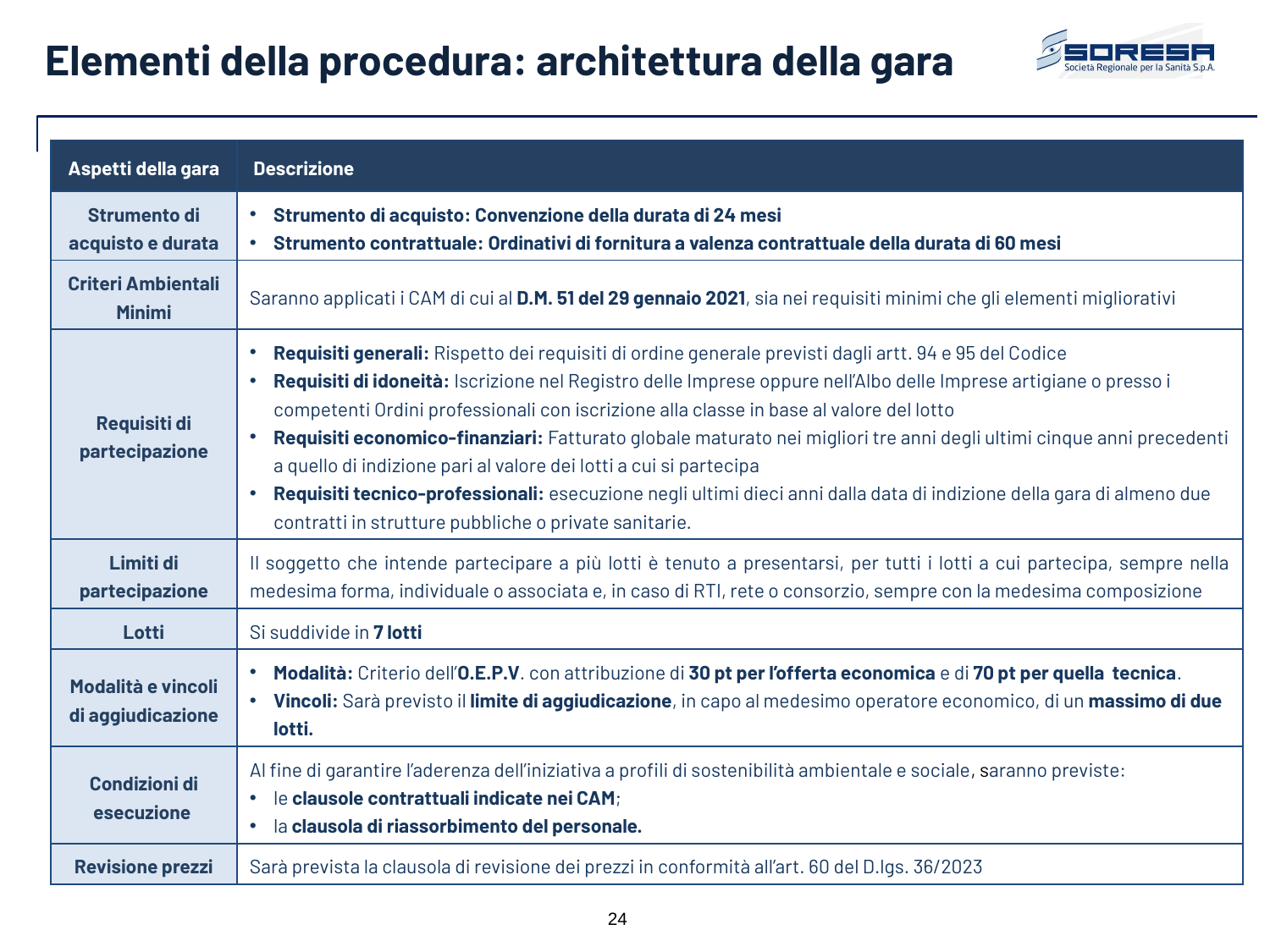

Elementi della procedura: architettura della gara
| Aspetti della gara | Descrizione |
| --- | --- |
| Strumento di acquisto e durata | Strumento di acquisto: Convenzione della durata di 24 mesi Strumento contrattuale: Ordinativi di fornitura a valenza contrattuale della durata di 60 mesi |
| Criteri Ambientali Minimi | Saranno applicati i CAM di cui al D.M. 51 del 29 gennaio 2021, sia nei requisiti minimi che gli elementi migliorativi |
| Requisiti di partecipazione | Requisiti generali: Rispetto dei requisiti di ordine generale previsti dagli artt. 94 e 95 del Codice Requisiti di idoneità: Iscrizione nel Registro delle Imprese oppure nell’Albo delle Imprese artigiane o presso i competenti Ordini professionali con iscrizione alla classe in base al valore del lotto Requisiti economico-finanziari: Fatturato globale maturato nei migliori tre anni degli ultimi cinque anni precedenti a quello di indizione pari al valore dei lotti a cui si partecipa Requisiti tecnico-professionali: esecuzione negli ultimi dieci anni dalla data di indizione della gara di almeno due contratti in strutture pubbliche o private sanitarie. |
| Limiti di partecipazione | Il soggetto che intende partecipare a più lotti è tenuto a presentarsi, per tutti i lotti a cui partecipa, sempre nella medesima forma, individuale o associata e, in caso di RTI, rete o consorzio, sempre con la medesima composizione |
| Lotti | Si suddivide in 7 lotti |
| Modalità e vincoli di aggiudicazione | Modalità: Criterio dell’O.E.P.V. con attribuzione di 30 pt per l’offerta economica e di 70 pt per quella tecnica. Vincoli: Sarà previsto il limite di aggiudicazione, in capo al medesimo operatore economico, di un massimo di due lotti. |
| Condizioni di esecuzione | Al fine di garantire l’aderenza dell’iniziativa a profili di sostenibilità ambientale e sociale, saranno previste: le clausole contrattuali indicate nei CAM; la clausola di riassorbimento del personale. |
| Revisione prezzi | Sarà prevista la clausola di revisione dei prezzi in conformità all’art. 60 del D.lgs. 36/2023 |